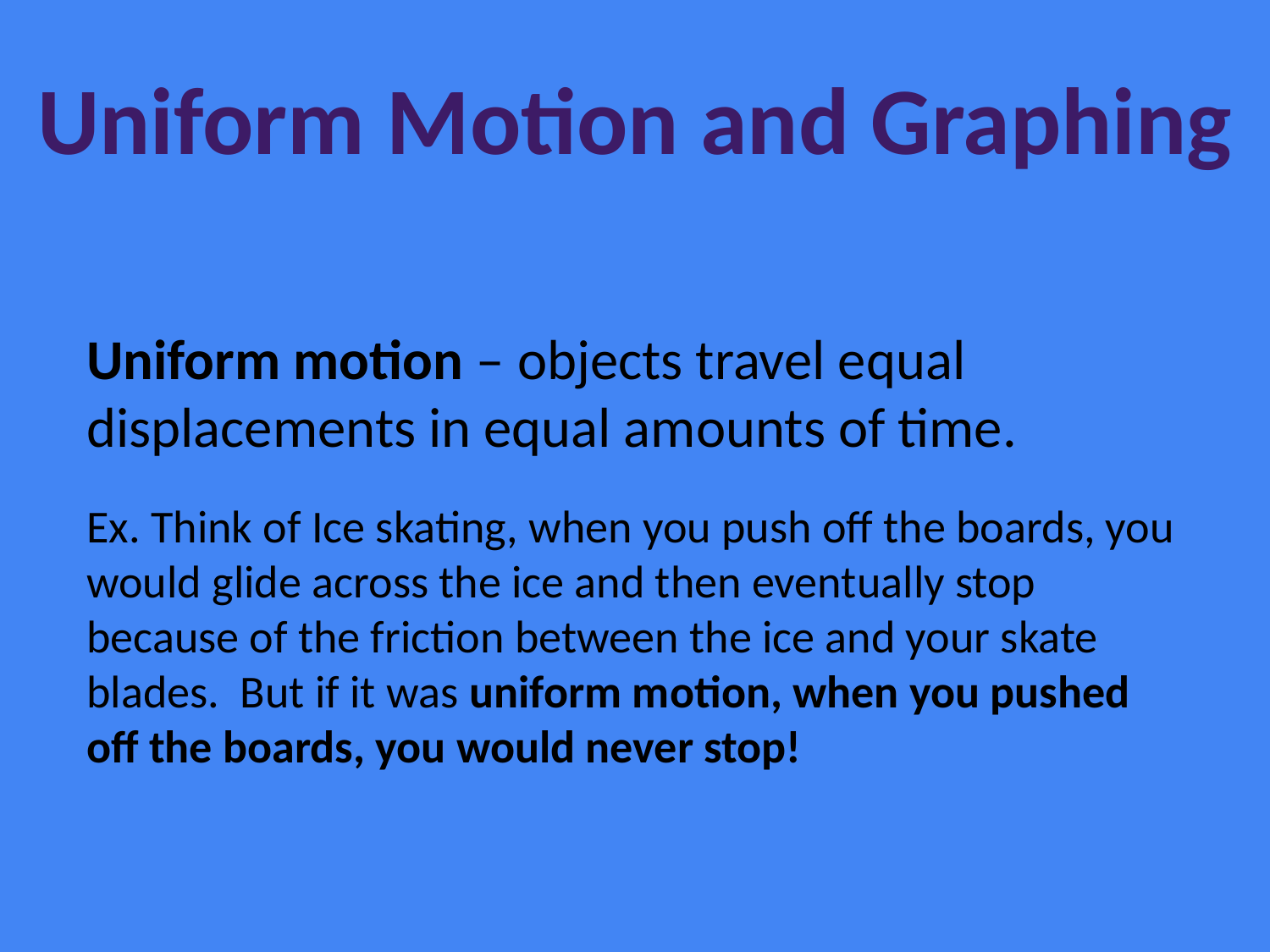

Uniform Motion and Graphing
Uniform motion – objects travel equal displacements in equal amounts of time.

Ex. Think of Ice skating, when you push off the boards, you would glide across the ice and then eventually stop because of the friction between the ice and your skate blades.  But if it was uniform motion, when you pushed off the boards, you would never stop!